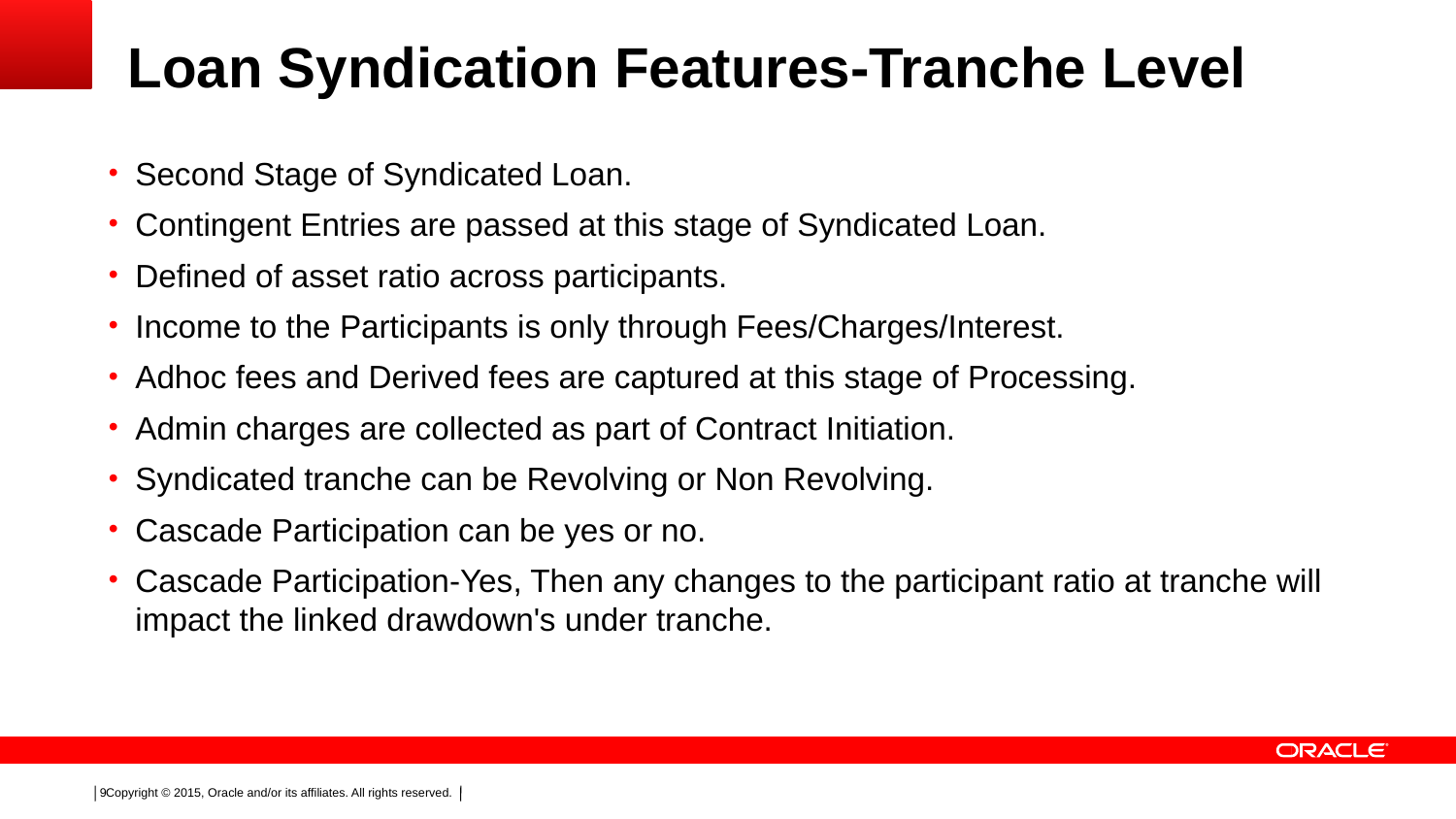

# Loan Syndication Features-Tranche Level
Second Stage of Syndicated Loan.
Contingent Entries are passed at this stage of Syndicated Loan.
Defined of asset ratio across participants.
Income to the Participants is only through Fees/Charges/Interest.
Adhoc fees and Derived fees are captured at this stage of Processing.
Admin charges are collected as part of Contract Initiation.
Syndicated tranche can be Revolving or Non Revolving.
Cascade Participation can be yes or no.
Cascade Participation-Yes, Then any changes to the participant ratio at tranche will impact the linked drawdown's under tranche.